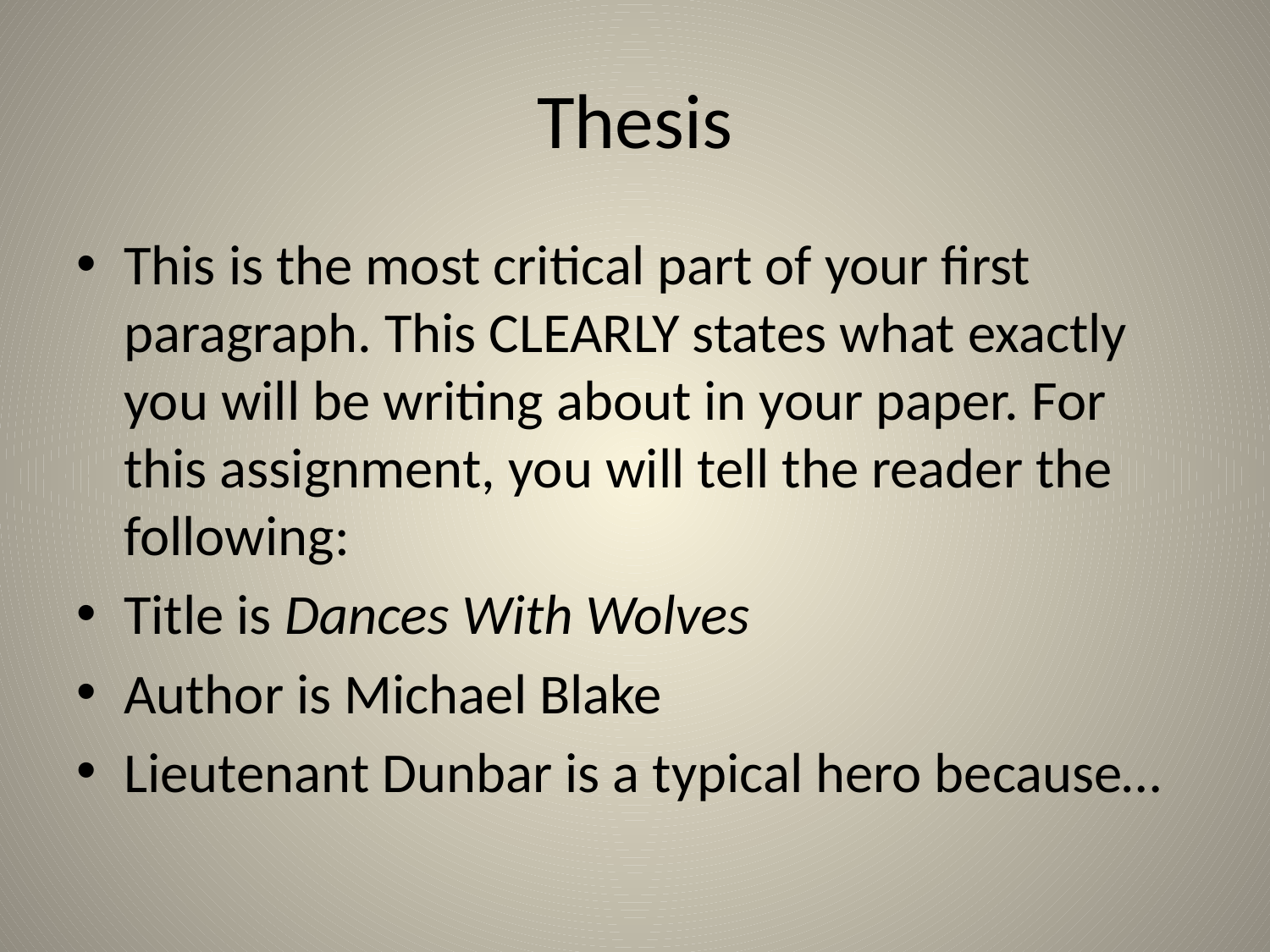

# Thesis
This is the most critical part of your first paragraph. This CLEARLY states what exactly you will be writing about in your paper. For this assignment, you will tell the reader the following:
Title is Dances With Wolves
Author is Michael Blake
Lieutenant Dunbar is a typical hero because…